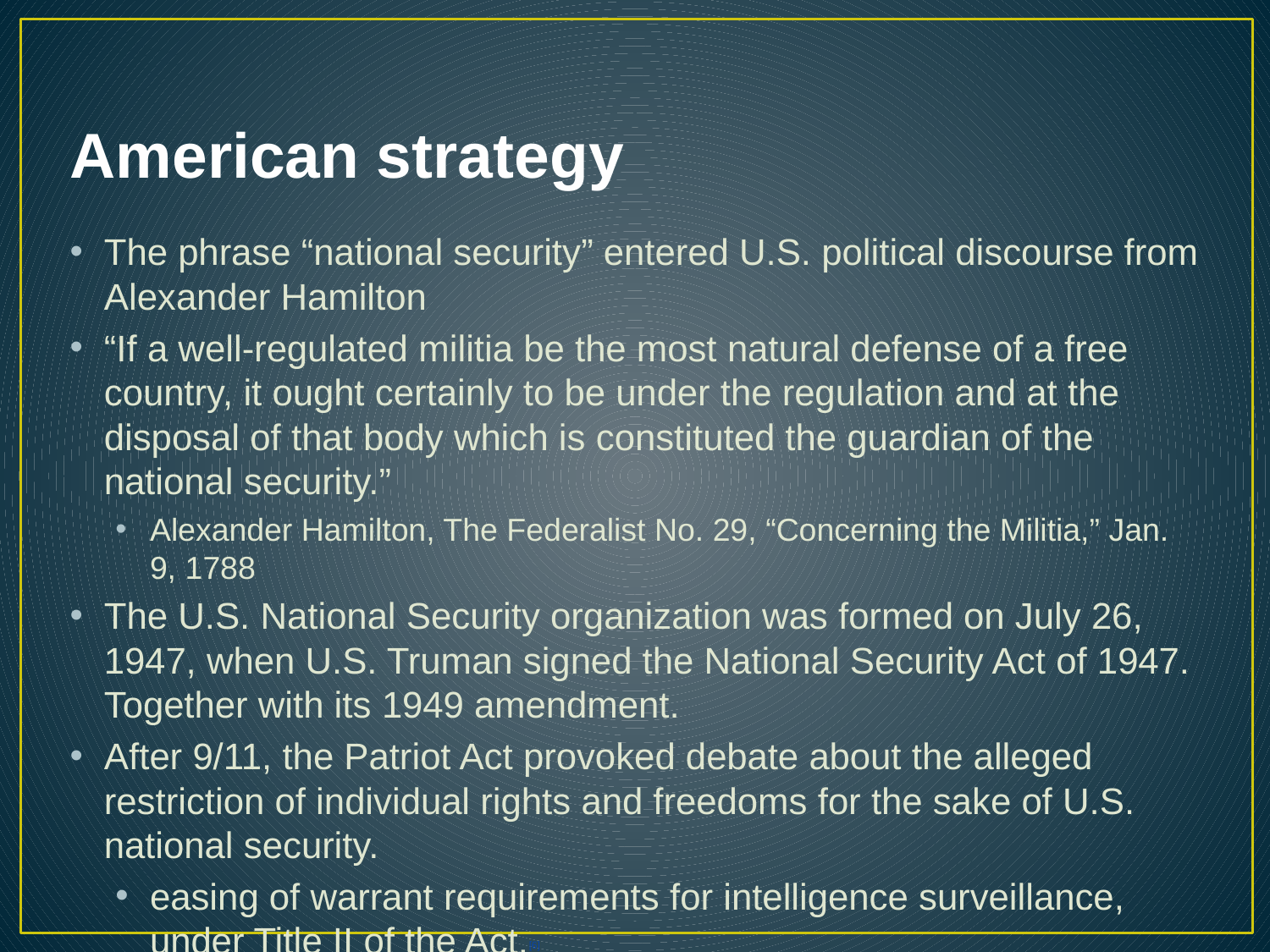

# American strategy
The phrase “national security” entered U.S. political discourse from Alexander Hamilton
“If a well-regulated militia be the most natural defense of a free country, it ought certainly to be under the regulation and at the disposal of that body which is constituted the guardian of the national security.”
Alexander Hamilton, The Federalist No. 29, “Concerning the Militia,” Jan. 9, 1788
The U.S. National Security organization was formed on July 26, 1947, when U.S. Truman signed the National Security Act of 1947. Together with its 1949 amendment.
After 9/11, the Patriot Act provoked debate about the alleged restriction of individual rights and freedoms for the sake of U.S. national security.
easing of warrant requirements for intelligence surveillance, under Title II of the Act.[6]